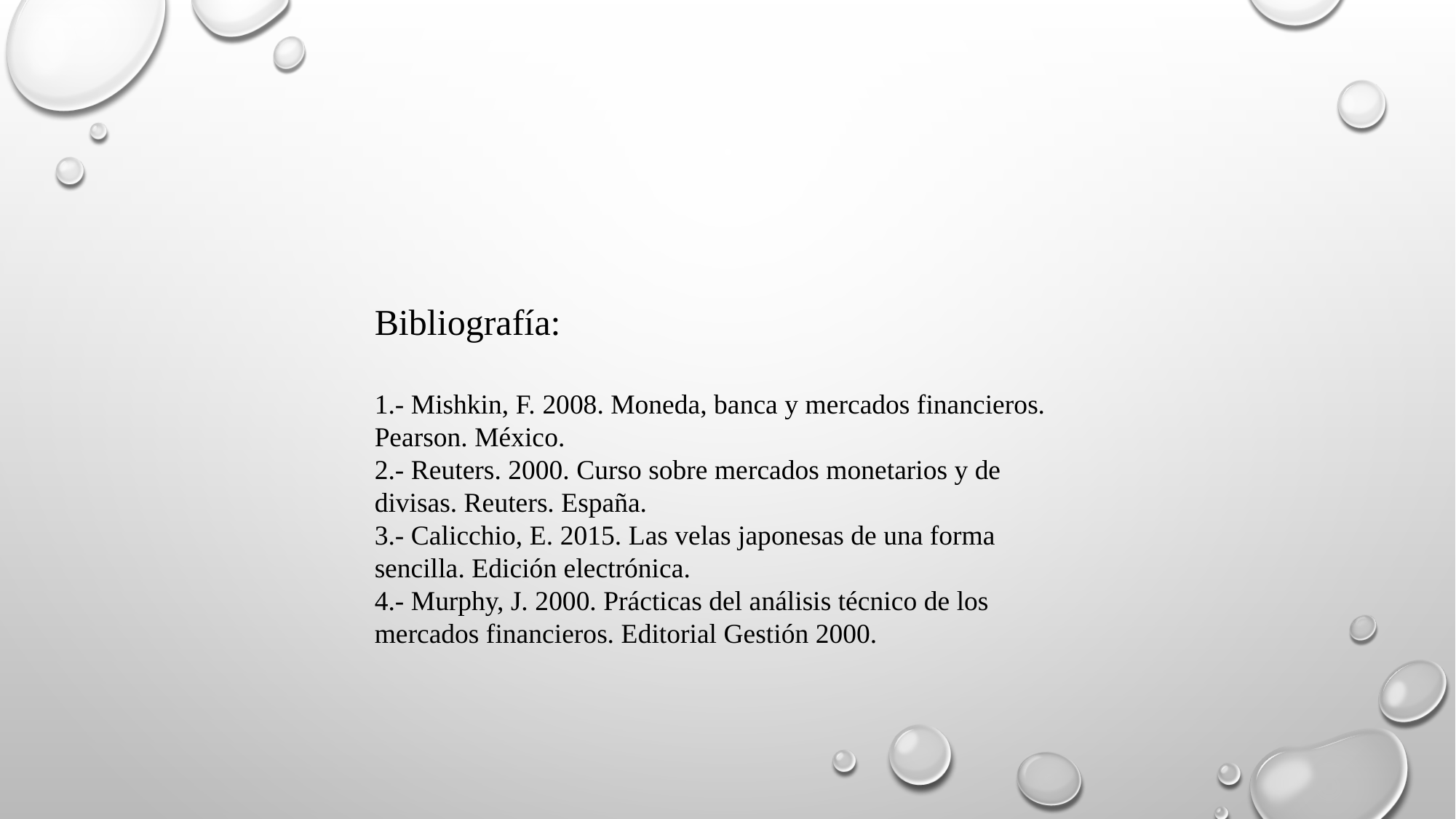

Bibliografía:

1.- Mishkin, F. 2008. Moneda, banca y mercados financieros. Pearson. México.
2.- Reuters. 2000. Curso sobre mercados monetarios y de divisas. Reuters. España.
3.- Calicchio, E. 2015. Las velas japonesas de una forma sencilla. Edición electrónica.
4.- Murphy, J. 2000. Prácticas del análisis técnico de los mercados financieros. Editorial Gestión 2000.